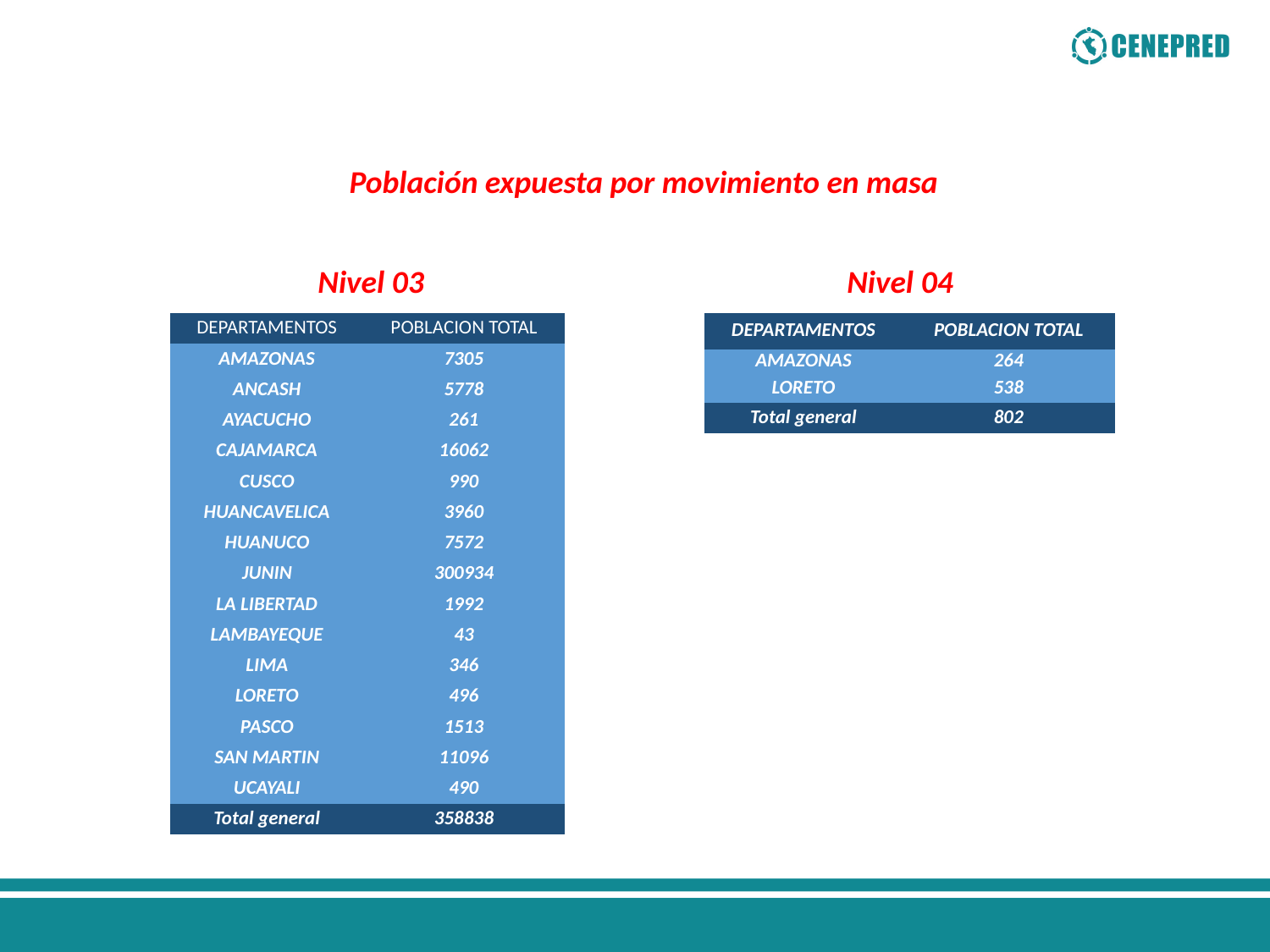

Población expuesta por movimiento en masa
Nivel 04
Nivel 03
| DEPARTAMENTOS | POBLACION TOTAL |
| --- | --- |
| AMAZONAS | 7305 |
| ANCASH | 5778 |
| AYACUCHO | 261 |
| CAJAMARCA | 16062 |
| CUSCO | 990 |
| HUANCAVELICA | 3960 |
| HUANUCO | 7572 |
| JUNIN | 300934 |
| LA LIBERTAD | 1992 |
| LAMBAYEQUE | 43 |
| LIMA | 346 |
| LORETO | 496 |
| PASCO | 1513 |
| SAN MARTIN | 11096 |
| UCAYALI | 490 |
| Total general | 358838 |
| DEPARTAMENTOS | POBLACION TOTAL |
| --- | --- |
| AMAZONAS | 264 |
| LORETO | 538 |
| Total general | 802 |